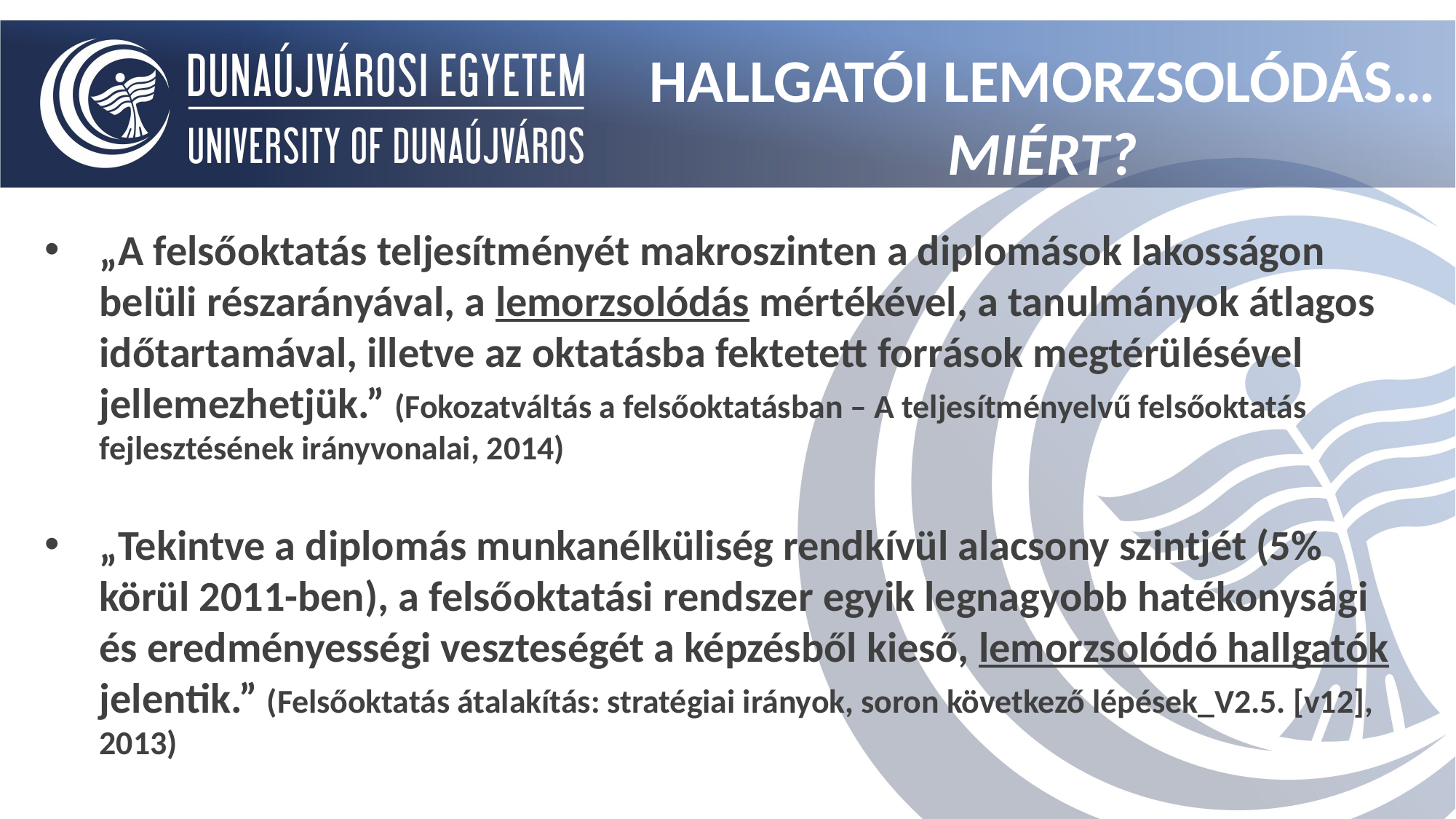

HALLGATÓI LEMORZSOLÓDÁS…
MIÉRT?
„A felsőoktatás teljesítményét makroszinten a diplomások lakosságon belüli részarányával, a lemorzsolódás mértékével, a tanulmányok átlagos időtartamával, illetve az oktatásba fektetett források megtérülésével jellemezhetjük.” (Fokozatváltás a felsőoktatásban – A teljesítményelvű felsőoktatás fejlesztésének irányvonalai, 2014)

„Tekintve a diplomás munkanélküliség rendkívül alacsony szintjét (5% körül 2011-ben), a felsőoktatási rendszer egyik legnagyobb hatékonysági és eredményességi veszteségét a képzésből kieső, lemorzsolódó hallgatók jelentik.” (Felsőoktatás átalakítás: stratégiai irányok, soron következő lépések_V2.5. [v12], 2013)